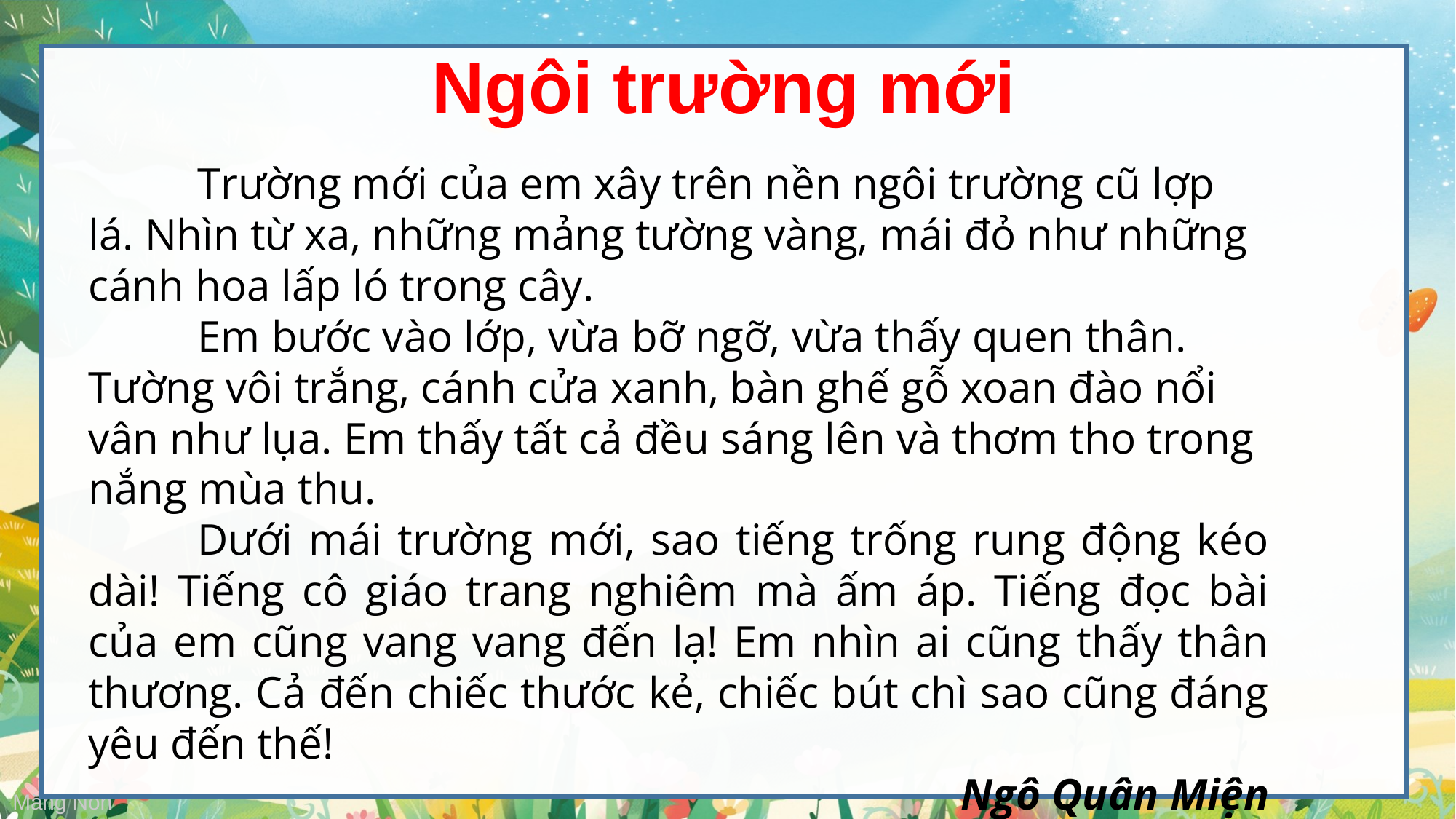

Ngôi trường mới

	Trường mới của em xây trên nền ngôi trường cũ lợp lá. Nhìn từ xa, những mảng tường vàng, mái đỏ như những cánh hoa lấp ló trong cây.
	Em bước vào lớp, vừa bỡ ngỡ, vừa thấy quen thân. Tường vôi trắng, cánh cửa xanh, bàn ghế gỗ xoan đào nổi vân như lụa. Em thấy tất cả đều sáng lên và thơm tho trong nắng mùa thu.
	Dưới mái trường mới, sao tiếng trống rung động kéo dài! Tiếng cô giáo trang nghiêm mà ấm áp. Tiếng đọc bài của em cũng vang vang đến lạ! Em nhìn ai cũng thấy thân thương. Cả đến chiếc thước kẻ, chiếc bút chì sao cũng đáng yêu đến thế!
Ngô Quân Miện